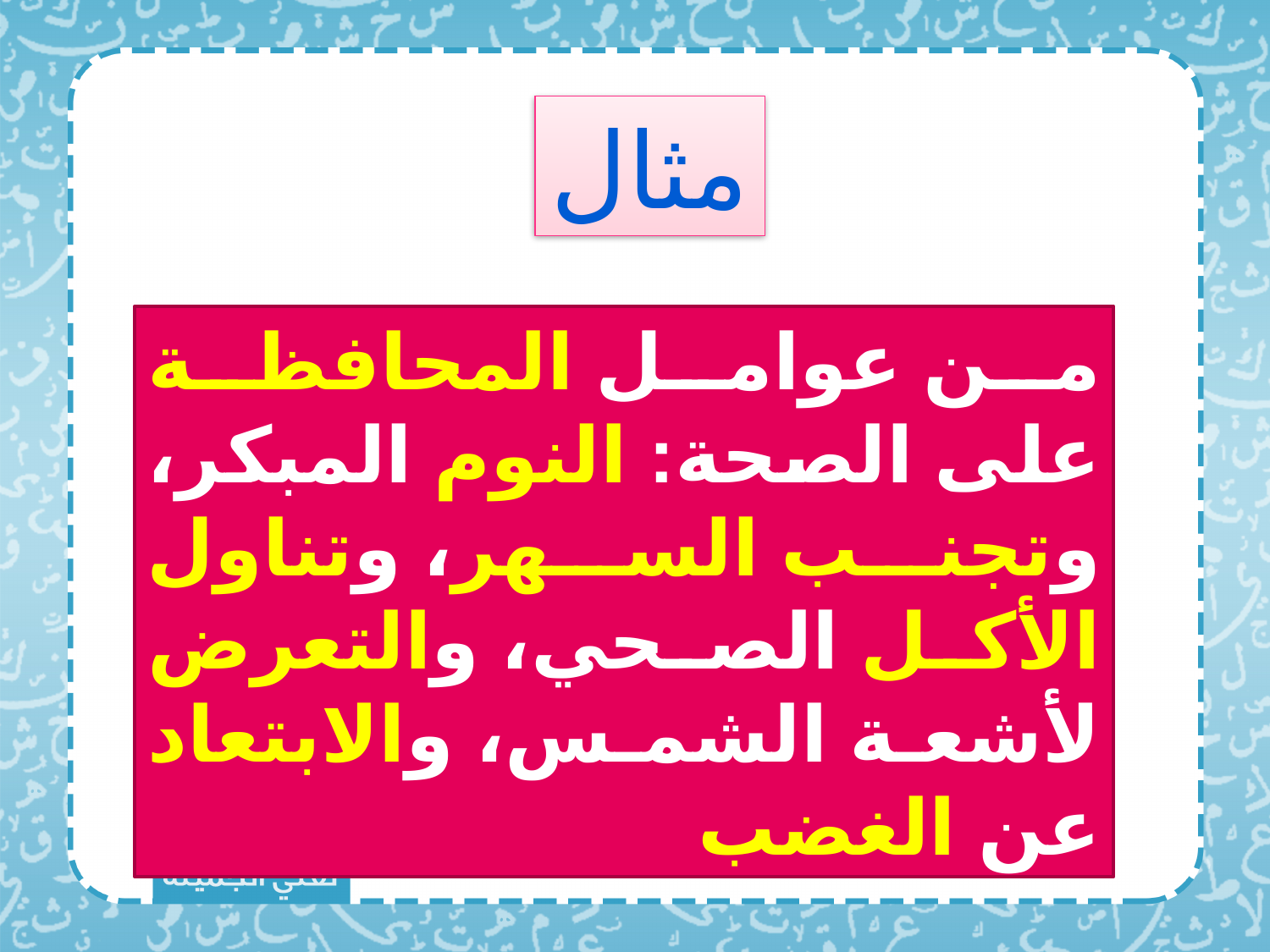

مثال
من عوامل المحافظة على الصحة: النوم المبكر، وتجنب السهر، وتناول الأكل الصحي، والتعرض لأشعة الشمس، والابتعاد عن الغضب